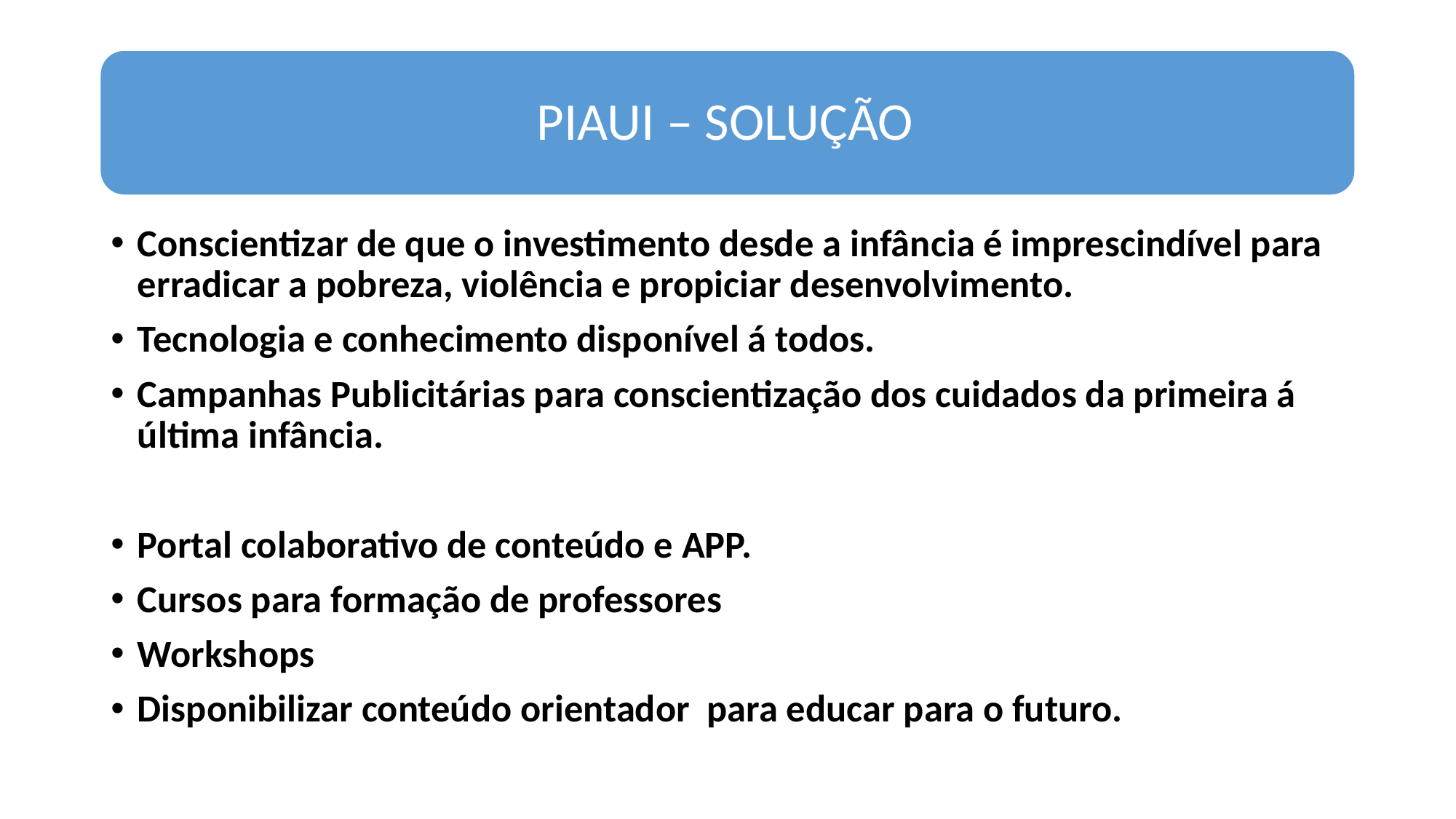

PIAUI – SOLUÇÃO
Conscientizar de que o investimento desde a infância é imprescindível para erradicar a pobreza, violência e propiciar desenvolvimento.
Tecnologia e conhecimento disponível á todos.
Campanhas Publicitárias para conscientização dos cuidados da primeira á última infância.

Portal colaborativo de conteúdo e APP.
Cursos para formação de professores
Workshops
Disponibilizar conteúdo orientador  para educar para o futuro.